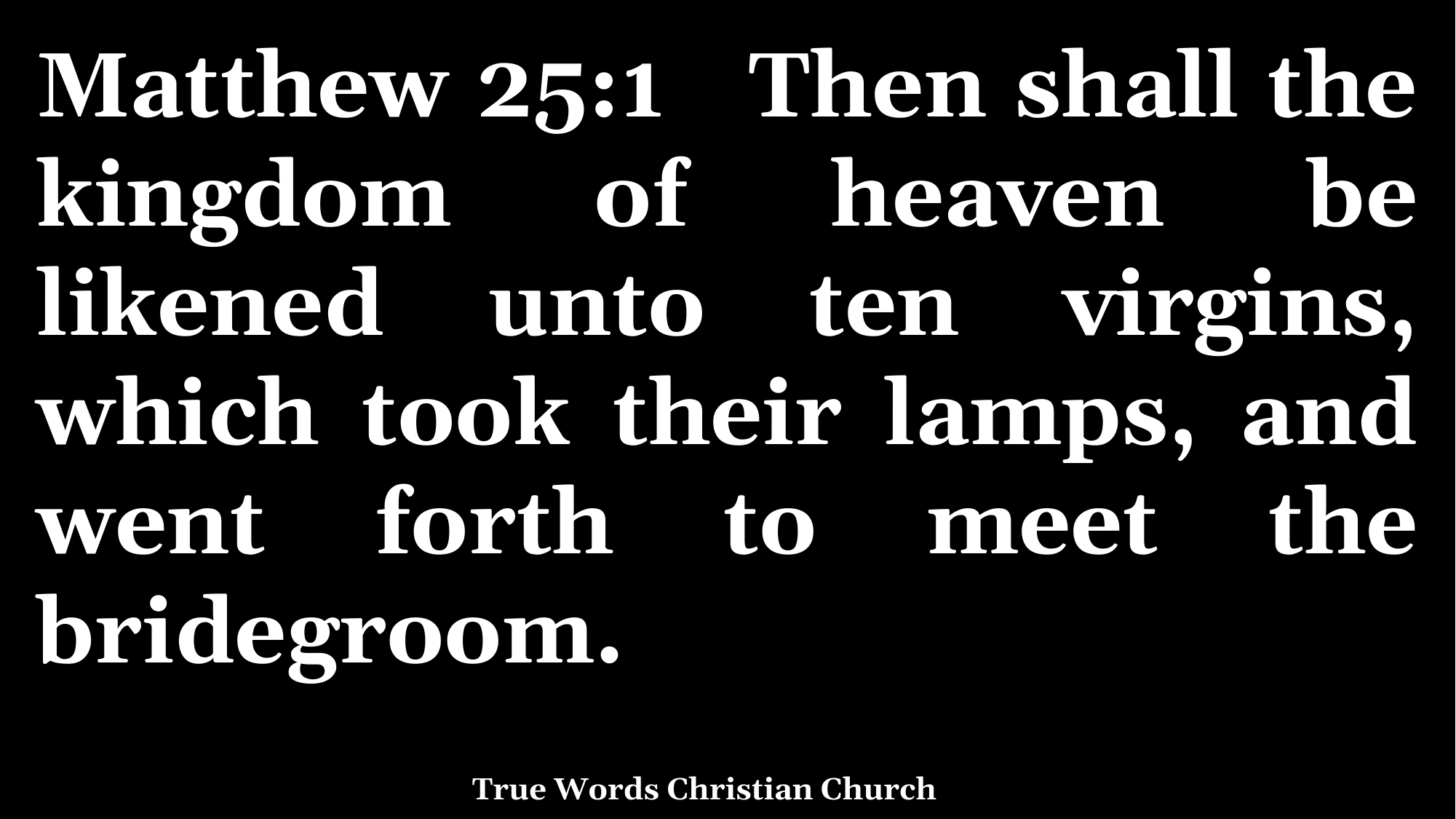

Matthew 25:1   Then shall the kingdom of heaven be likened unto ten virgins, which took their lamps, and went forth to meet the bridegroom.
True Words Christian Church